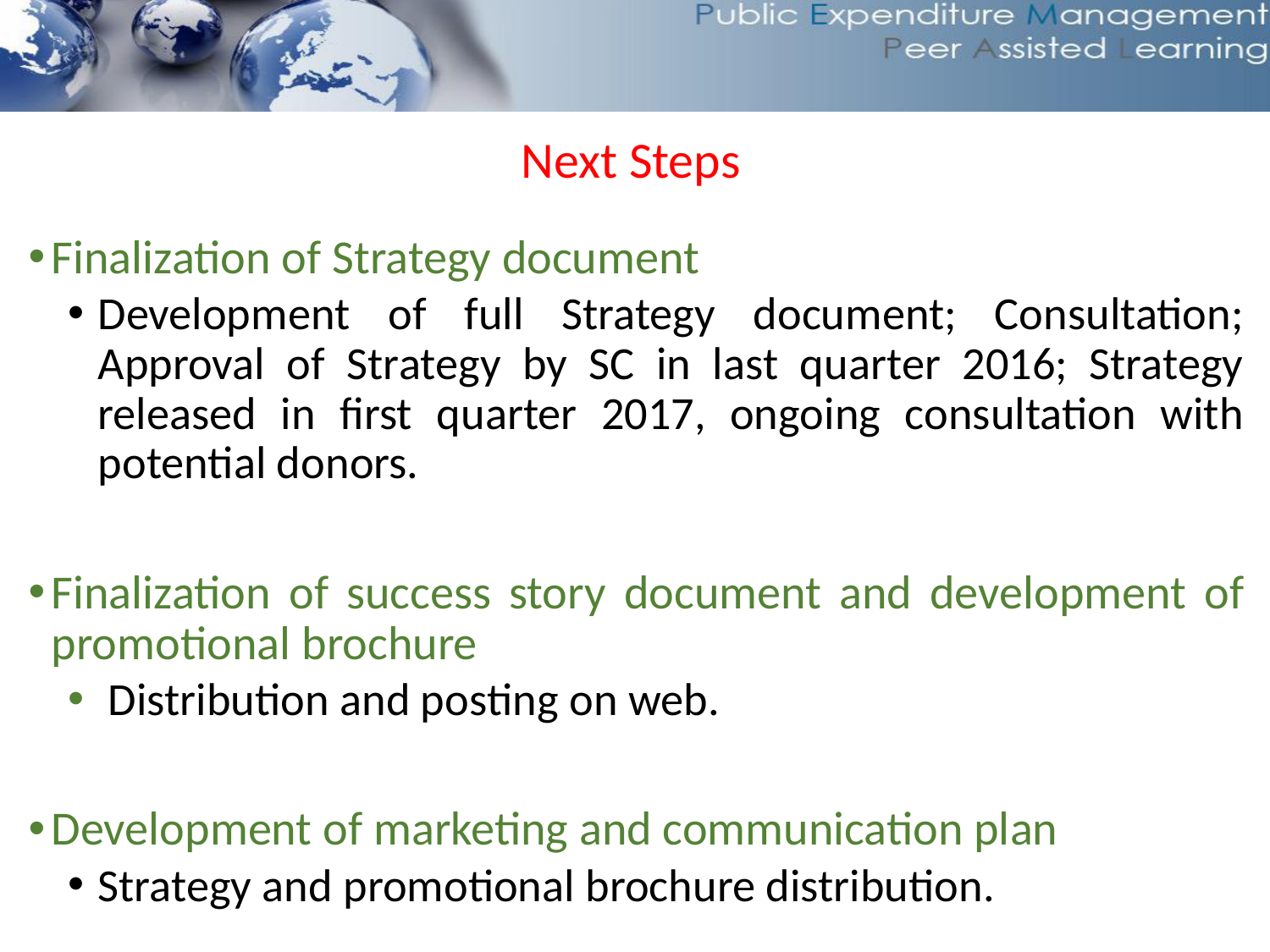

Next Steps

Finalization of Strategy document
Development of full Strategy document; Consultation; Approval of Strategy by SC in last quarter 2016; Strategy released in first quarter 2017, ongoing consultation with potential donors.

Finalization of success story document and development of promotional brochure
 Distribution and posting on web.

Development of marketing and communication plan
Strategy and promotional brochure distribution.